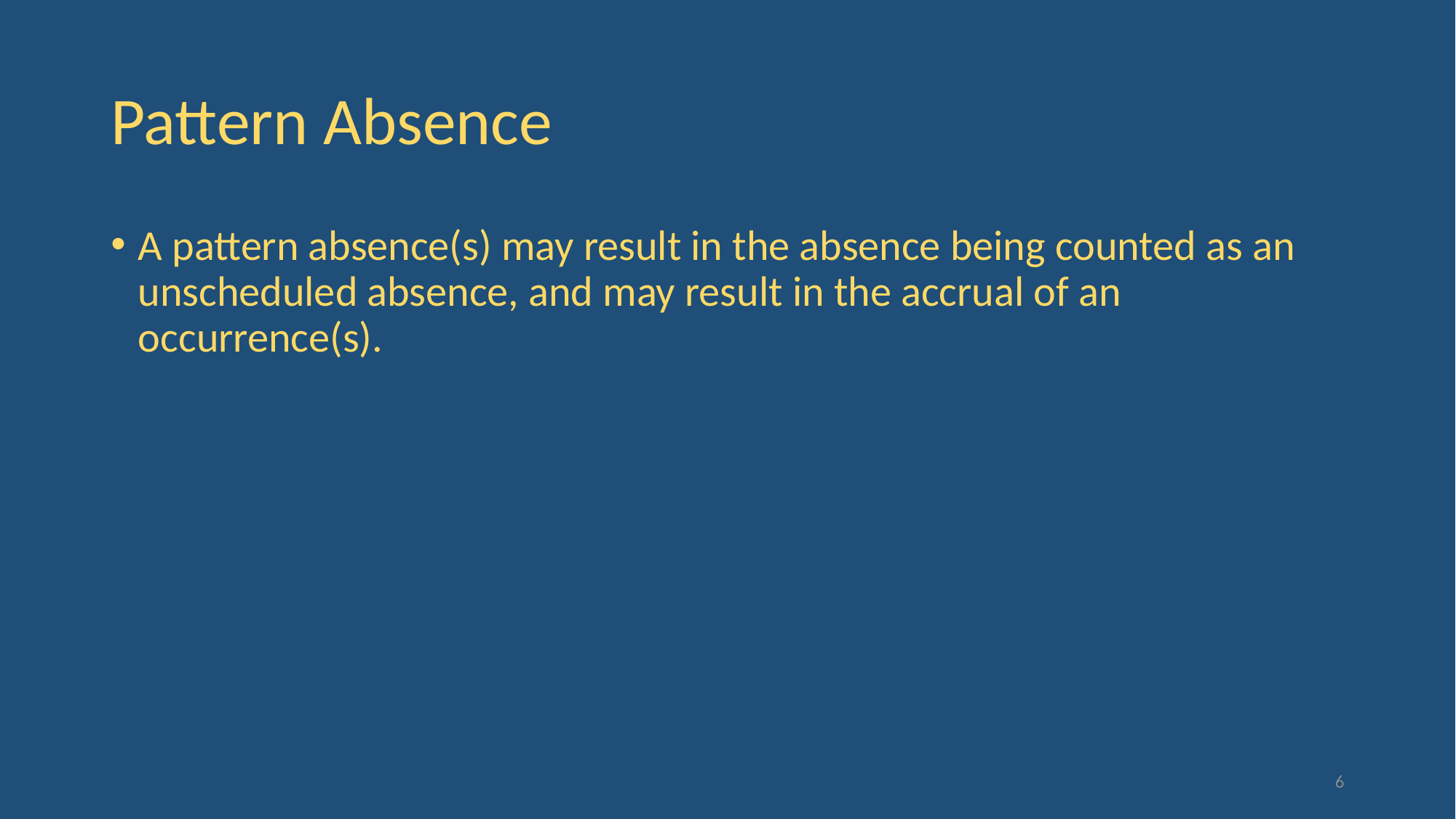

# Pattern Absence
A pattern absence(s) may result in the absence being counted as an unscheduled absence, and may result in the accrual of an occurrence(s).

6